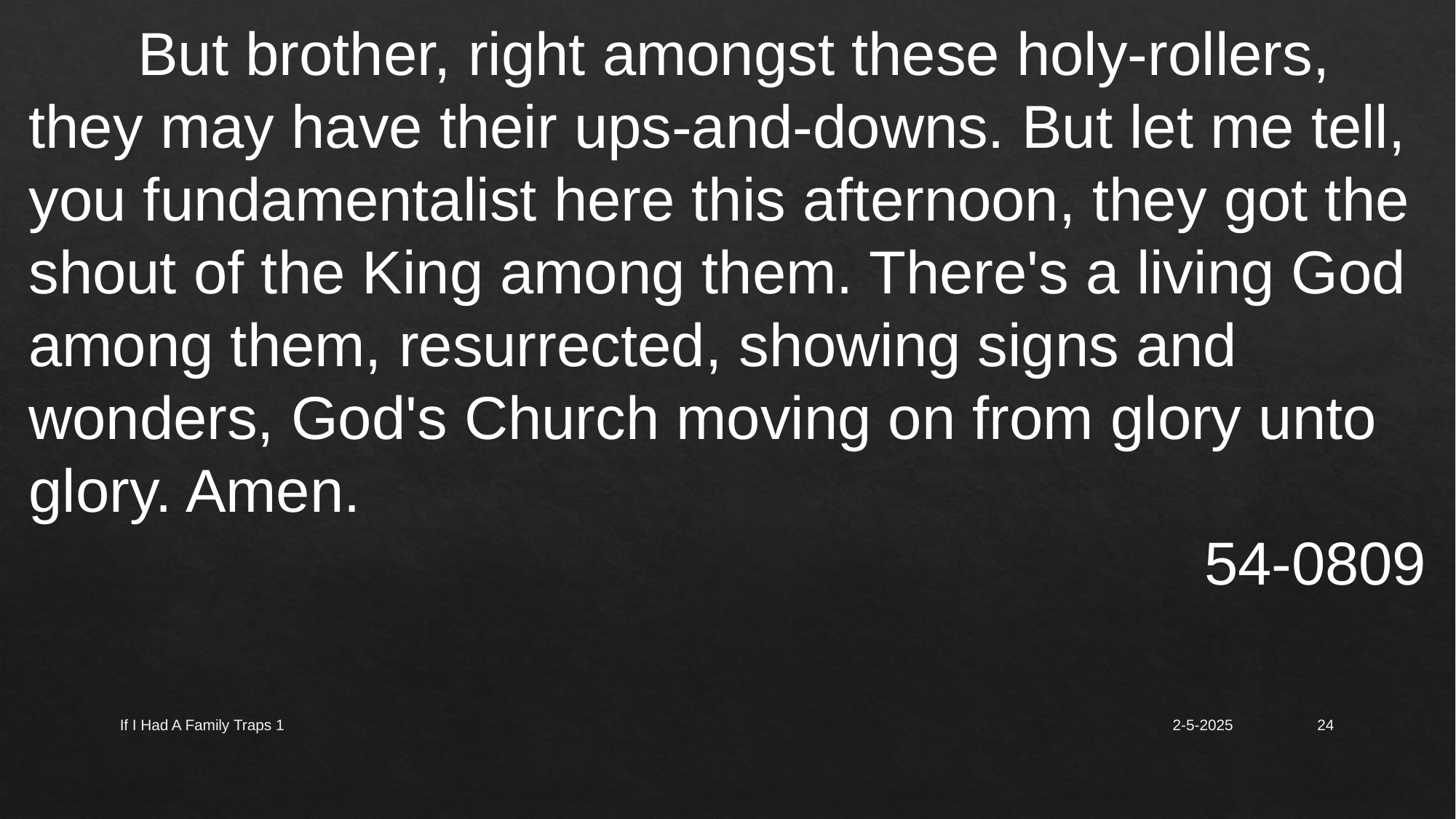

But brother, right amongst these holy-rollers, they may have their ups-and-downs. But let me tell, you fundamentalist here this afternoon, they got the shout of the King among them. There's a living God among them, resurrected, showing signs and wonders, God's Church moving on from glory unto glory. Amen.
54-0809
If I Had A Family Traps 1
2-5-2025
24